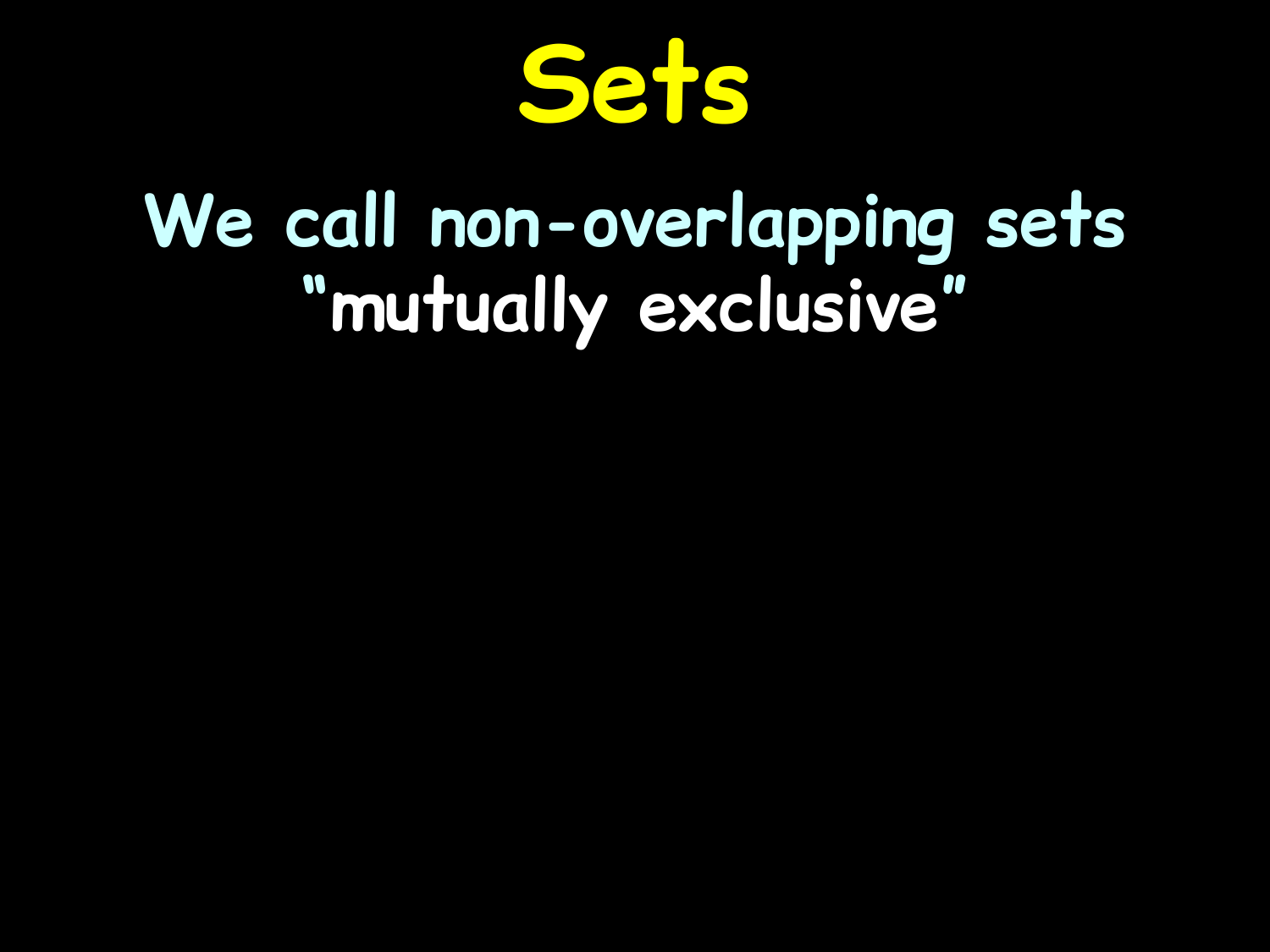

# Sets
We call non-overlapping sets “mutually exclusive”